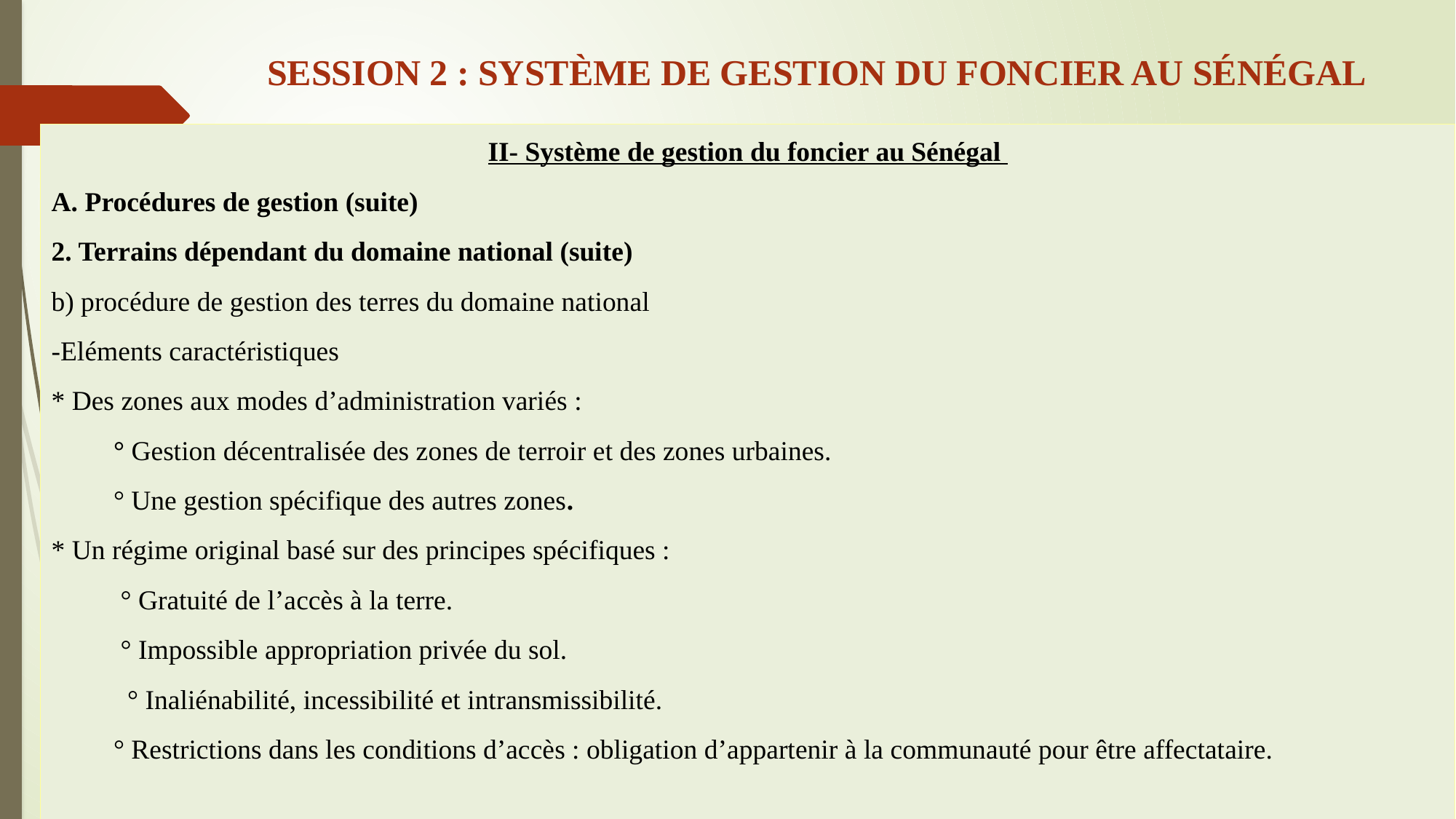

# SESSION 2 : SYSTÈME DE GESTION DU FONCIER AU SÉNÉGAL
II- Système de gestion du foncier au Sénégal
A. Procédures de gestion (suite)
2. Terrains dépendant du domaine national (suite)
b) procédure de gestion des terres du domaine national
-Eléments caractéristiques
* Des zones aux modes d’administration variés :
         ° Gestion décentralisée des zones de terroir et des zones urbaines.
         ° Une gestion spécifique des autres zones.
* Un régime original basé sur des principes spécifiques :
          ° Gratuité de l’accès à la terre.
          ° Impossible appropriation privée du sol.
           ° Inaliénabilité, incessibilité et intransmissibilité.
         ° Restrictions dans les conditions d’accès : obligation d’appartenir à la communauté pour être affectataire.